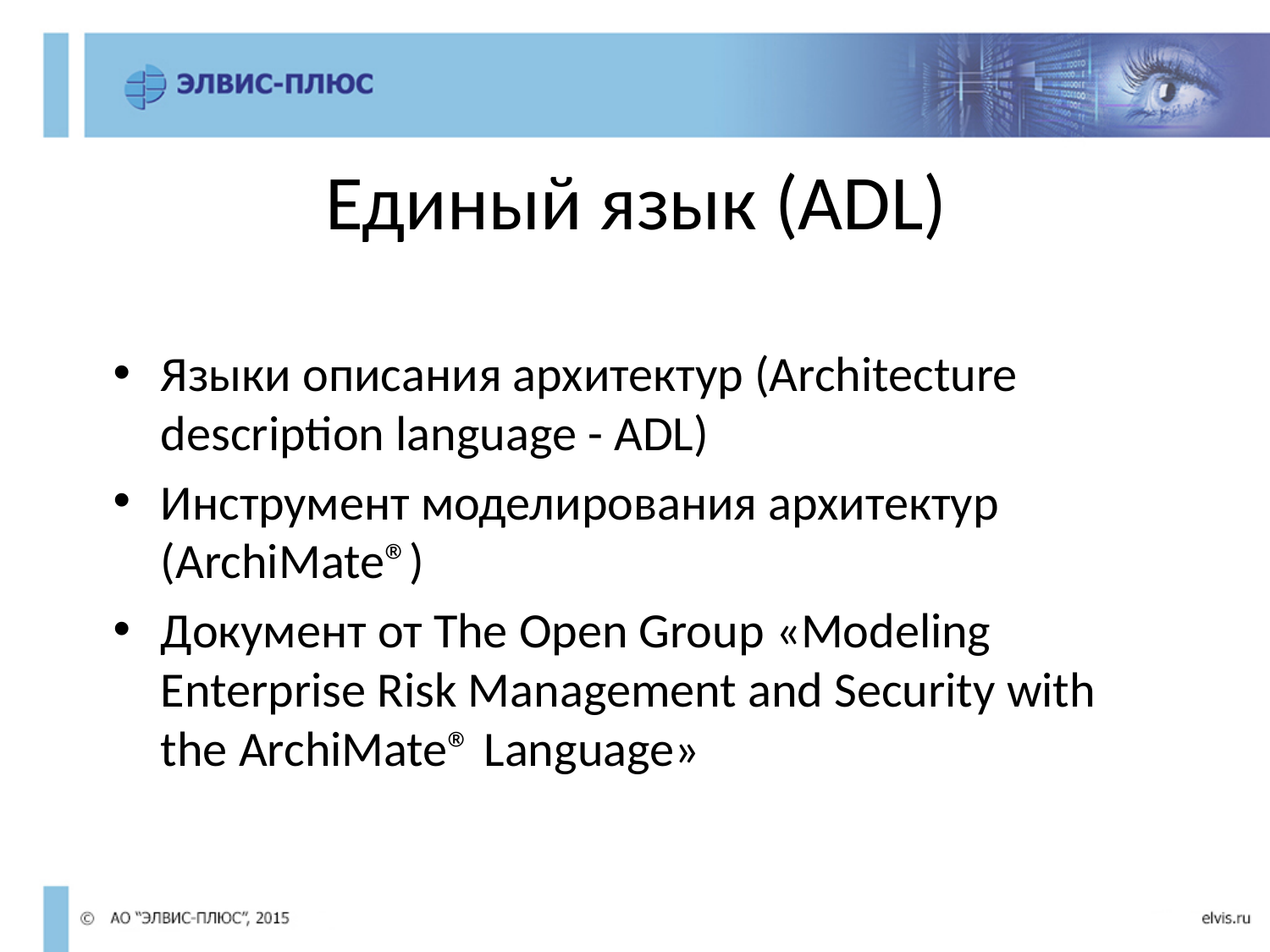

Единый язык (ADL)
Языки описания архитектур (Architecture description language - ADL)
Инструмент моделирования архитектур (ArchiMate®)
Документ от The Open Group «Modeling Enterprise Risk Management and Security with the ArchiMate® Language»